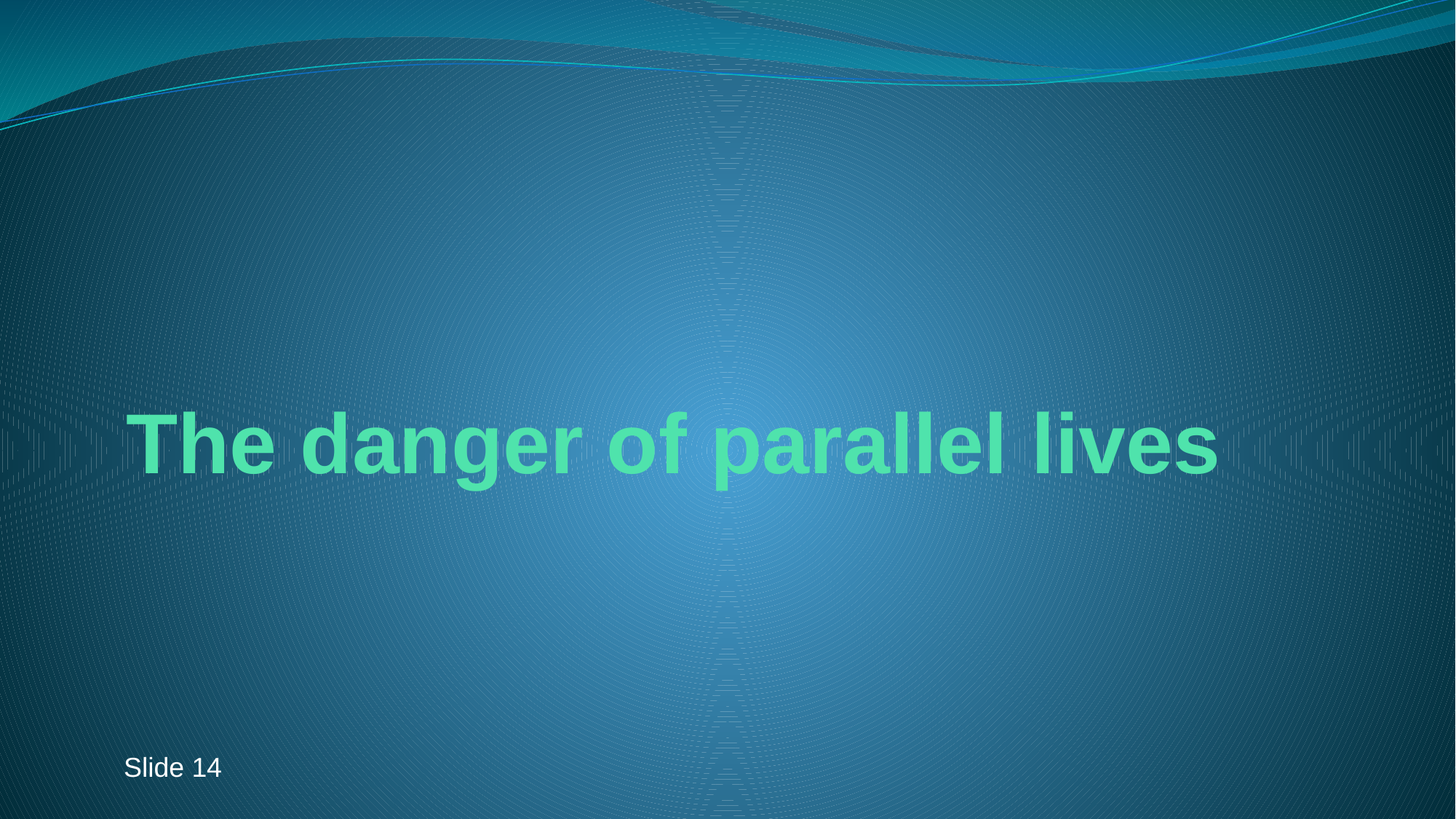

# The danger of parallel lives
Slide 14